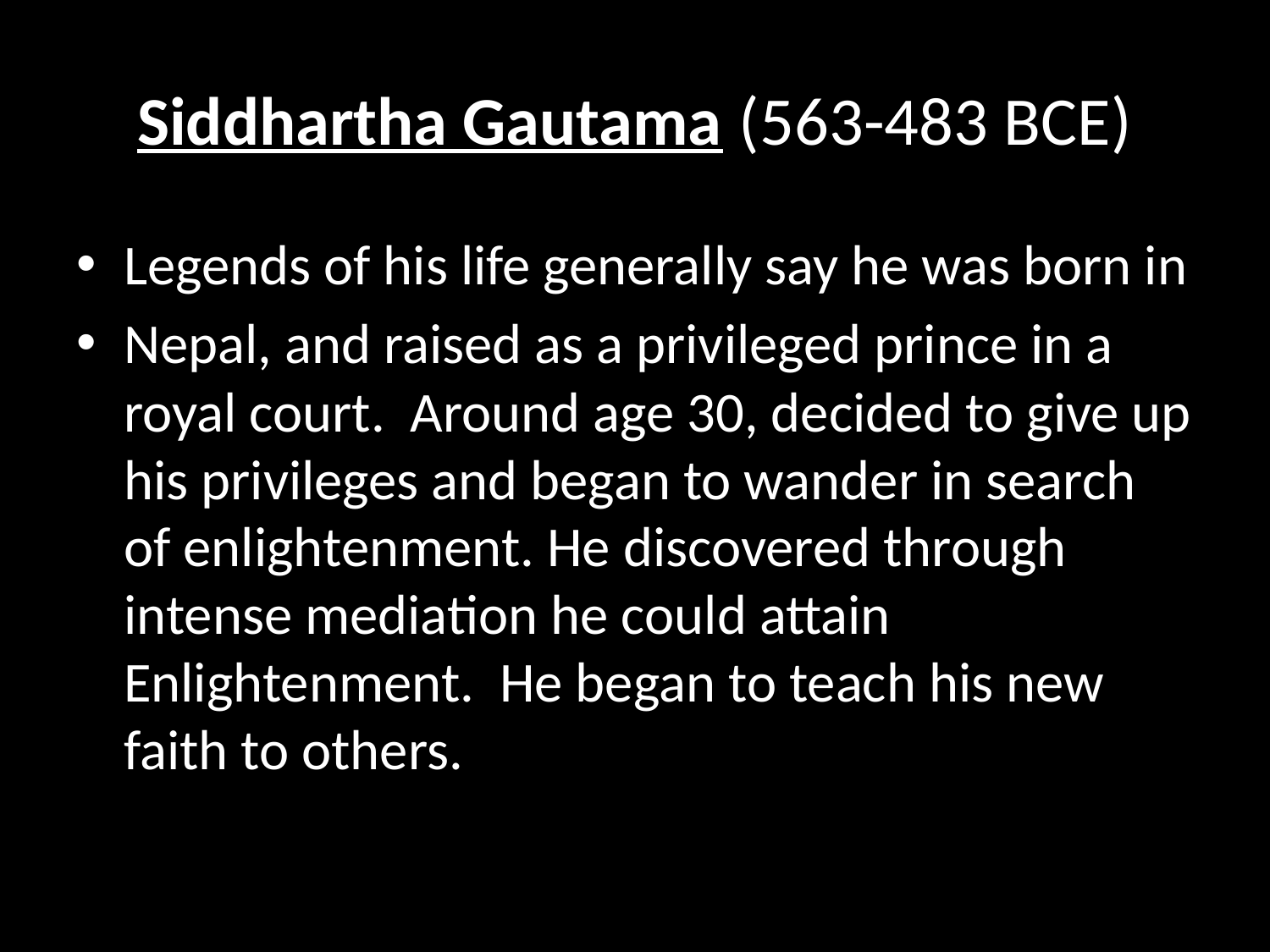

# Siddhartha Gautama (563-483 BCE)
Legends of his life generally say he was born in
Nepal, and raised as a privileged prince in a royal court.  Around age 30, decided to give up his privileges and began to wander in search of enlightenment. He discovered through intense mediation he could attain Enlightenment.  He began to teach his new faith to others.